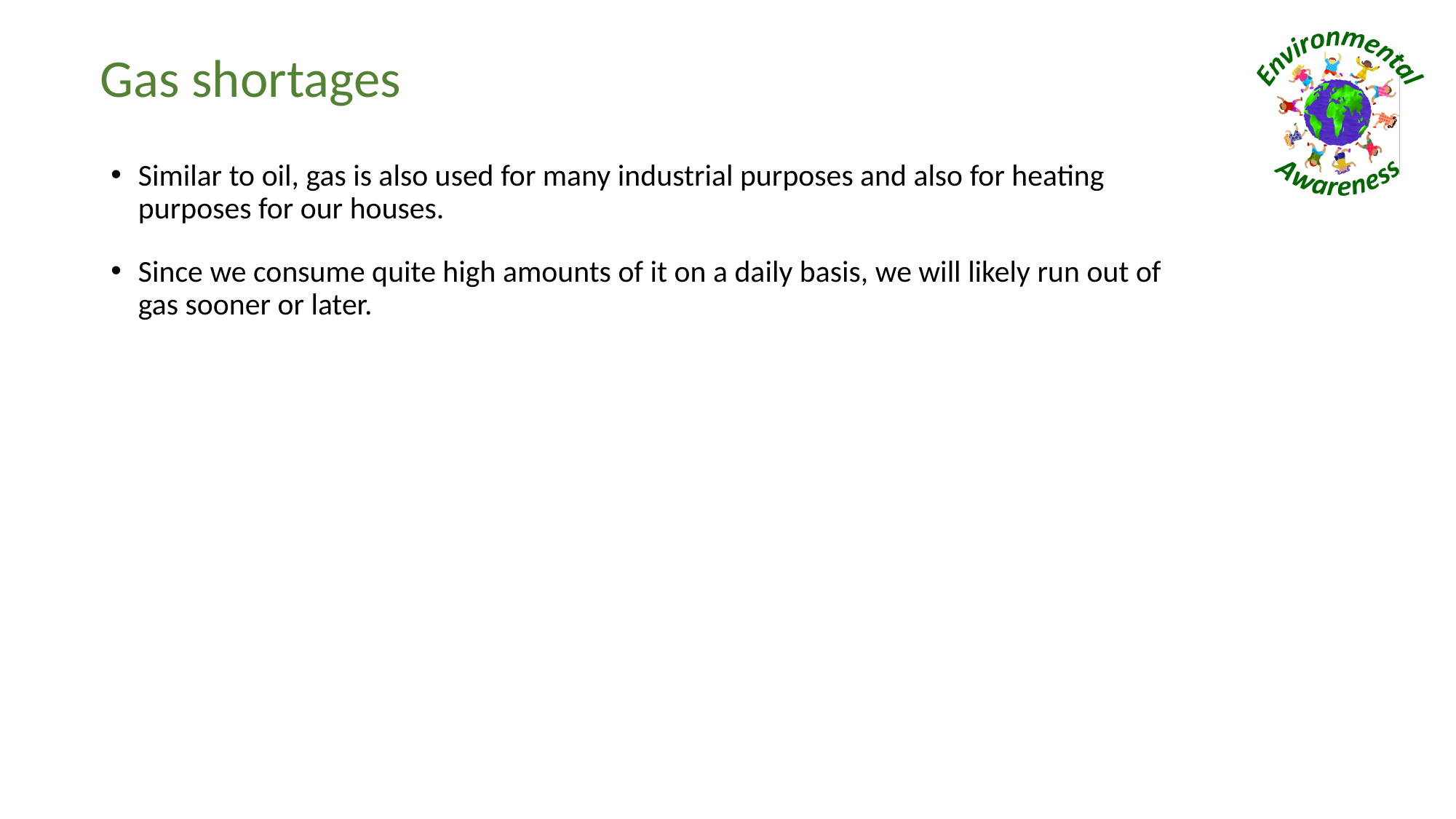

# Gas shortages
Similar to oil, gas is also used for many industrial purposes and also for heating purposes for our houses.
Since we consume quite high amounts of it on a daily basis, we will likely run out of gas sooner or later.